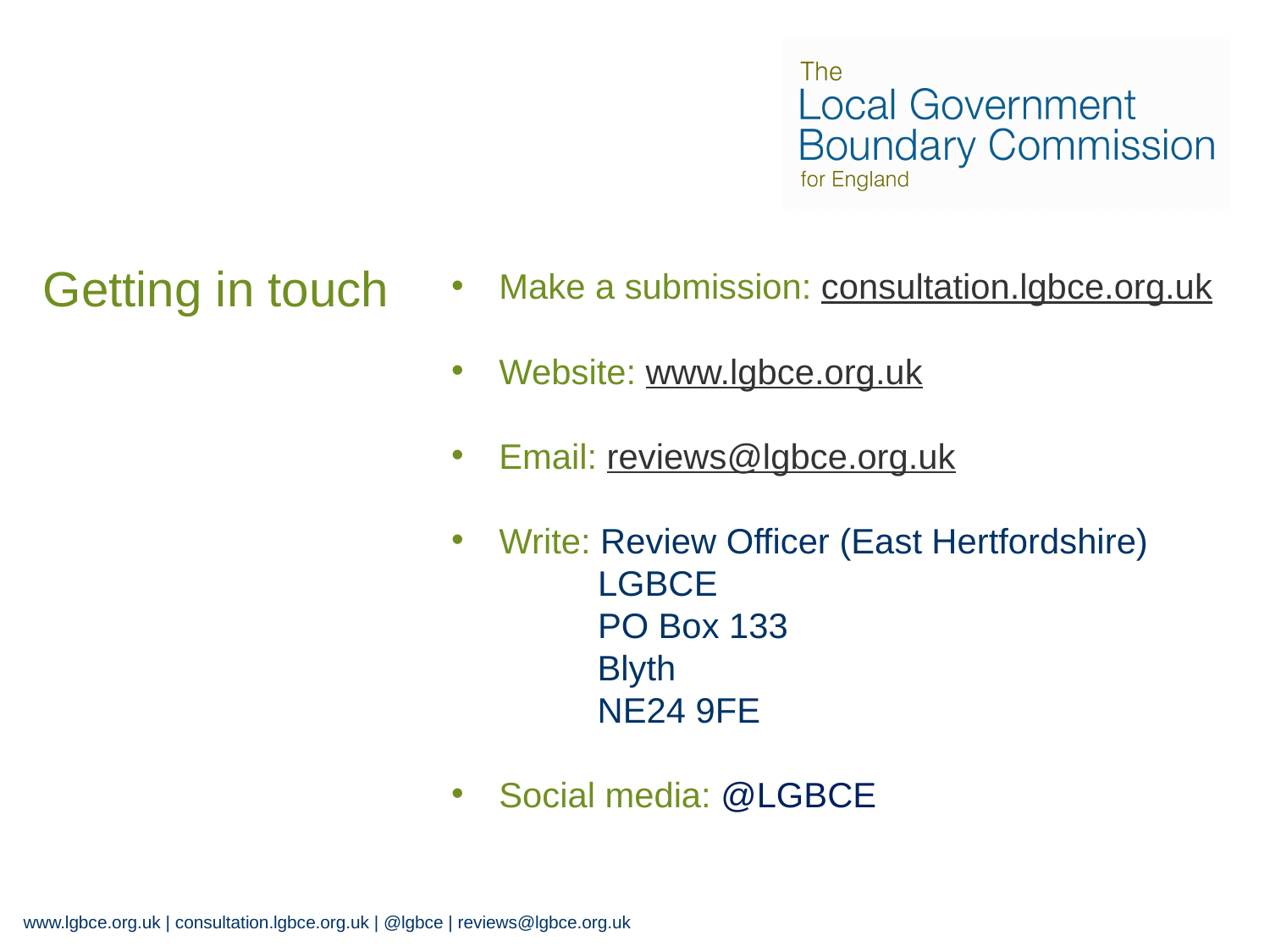

Getting in touch
Make a submission: consultation.lgbce.org.uk

Website: www.lgbce.org.uk

Email: reviews@lgbce.org.uk

Write: Review Officer (East Hertfordshire)
	  LGBCE
	  PO Box 133
               Blyth
               NE24 9FE

Social media: @LGBCE
www.lgbce.org.uk | consultation.lgbce.org.uk | @lgbce | reviews@lgbce.org.uk